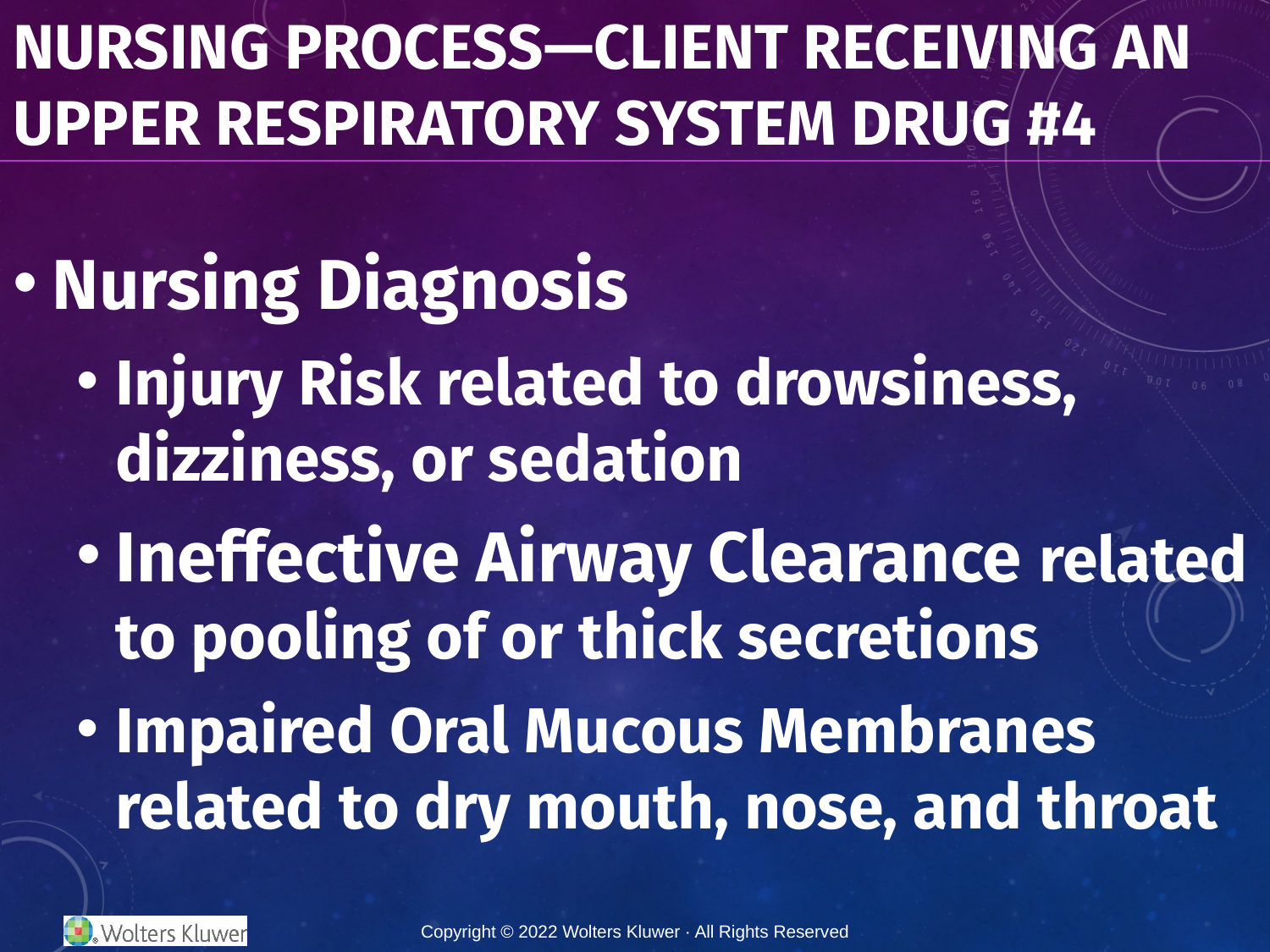

# Nursing Process—Client Receiving an Upper Respiratory System Drug #4
Nursing Diagnosis
Injury Risk related to drowsiness, dizziness, or sedation
Ineffective Airway Clearance related to pooling of or thick secretions
Impaired Oral Mucous Membranes related to dry mouth, nose, and throat